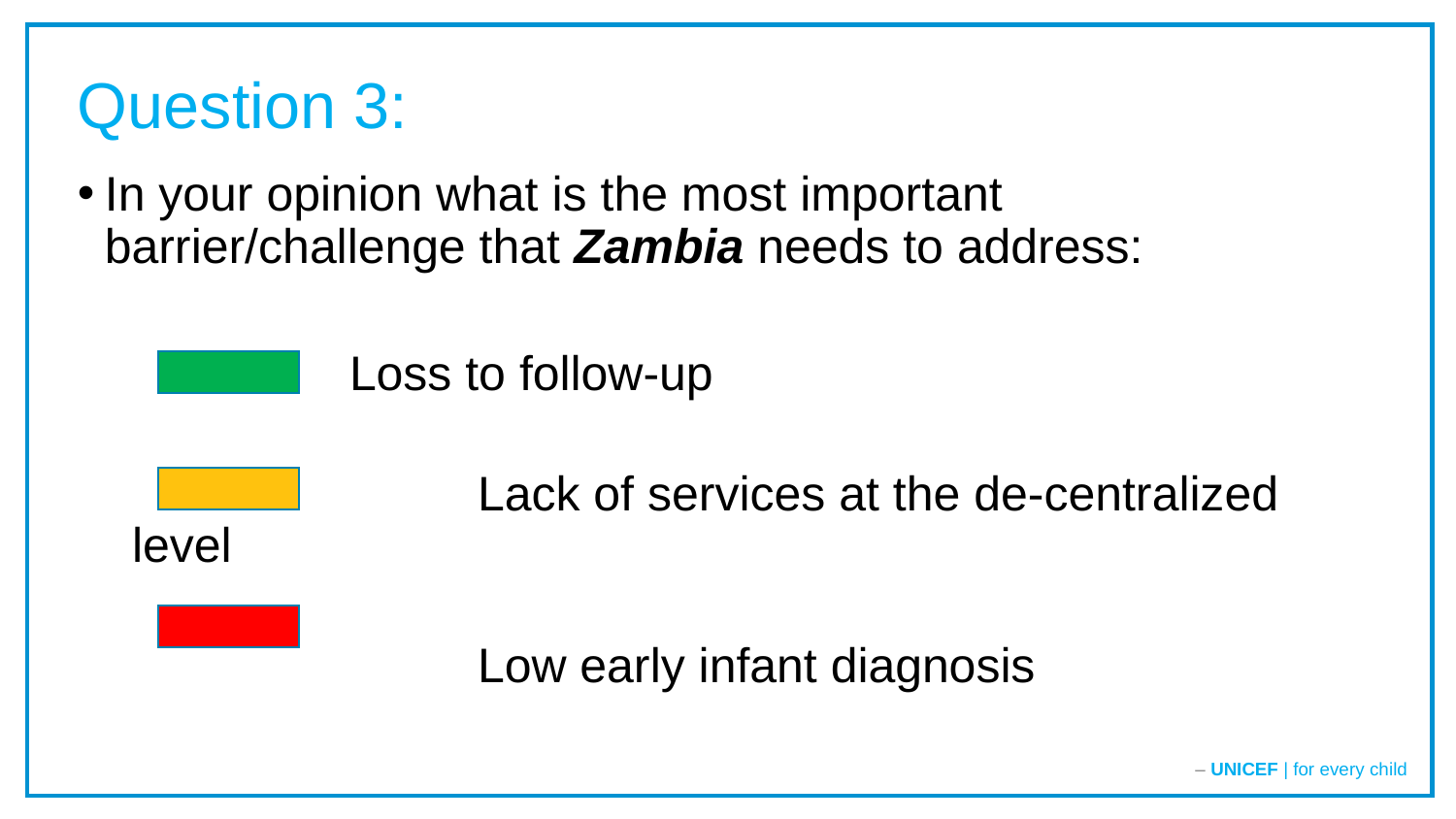

Question 3:
In your opinion what is the most important barrier/challenge that Zambia needs to address:

                Loss to follow-up

		    Lack of services at the de-centralized level

		    Low early infant diagnosis

– UNICEF | for every child